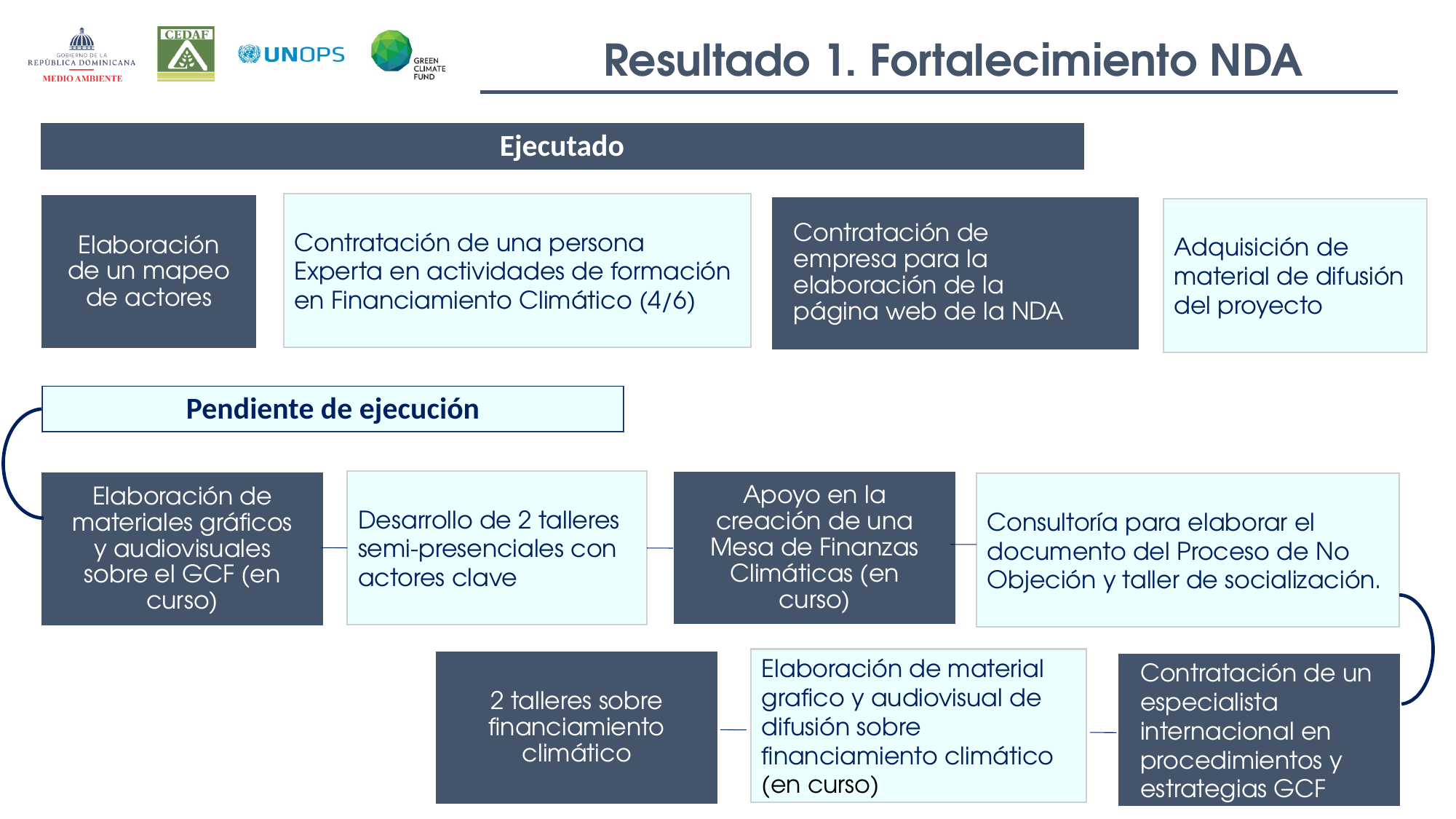

# Resultado 1. Fortalecimiento NDA
Ejecutado

Contratación de una persona Experta en actividades de formación en Financiamiento Climático (4/6)
Elaboración de un mapeo de actores

Contratación de empresa para la elaboración de la página web de la NDA

Adquisición de material de difusión del proyecto
Pendiente de ejecución

Desarrollo de 2 talleres semi-presenciales con actores clave
Apoyo en la creación de una Mesa de Finanzas Climáticas (en curso)

Elaboración de materiales gráficos y audiovisuales sobre el GCF (en curso)

Consultoría para elaborar el documento del Proceso de No Objeción y taller de socialización.

Elaboración de material grafico y audiovisual de difusión sobre financiamiento climático (en curso)
2 talleres sobre financiamiento climático

Contratación de un especialista internacional en procedimientos y estrategias GCF